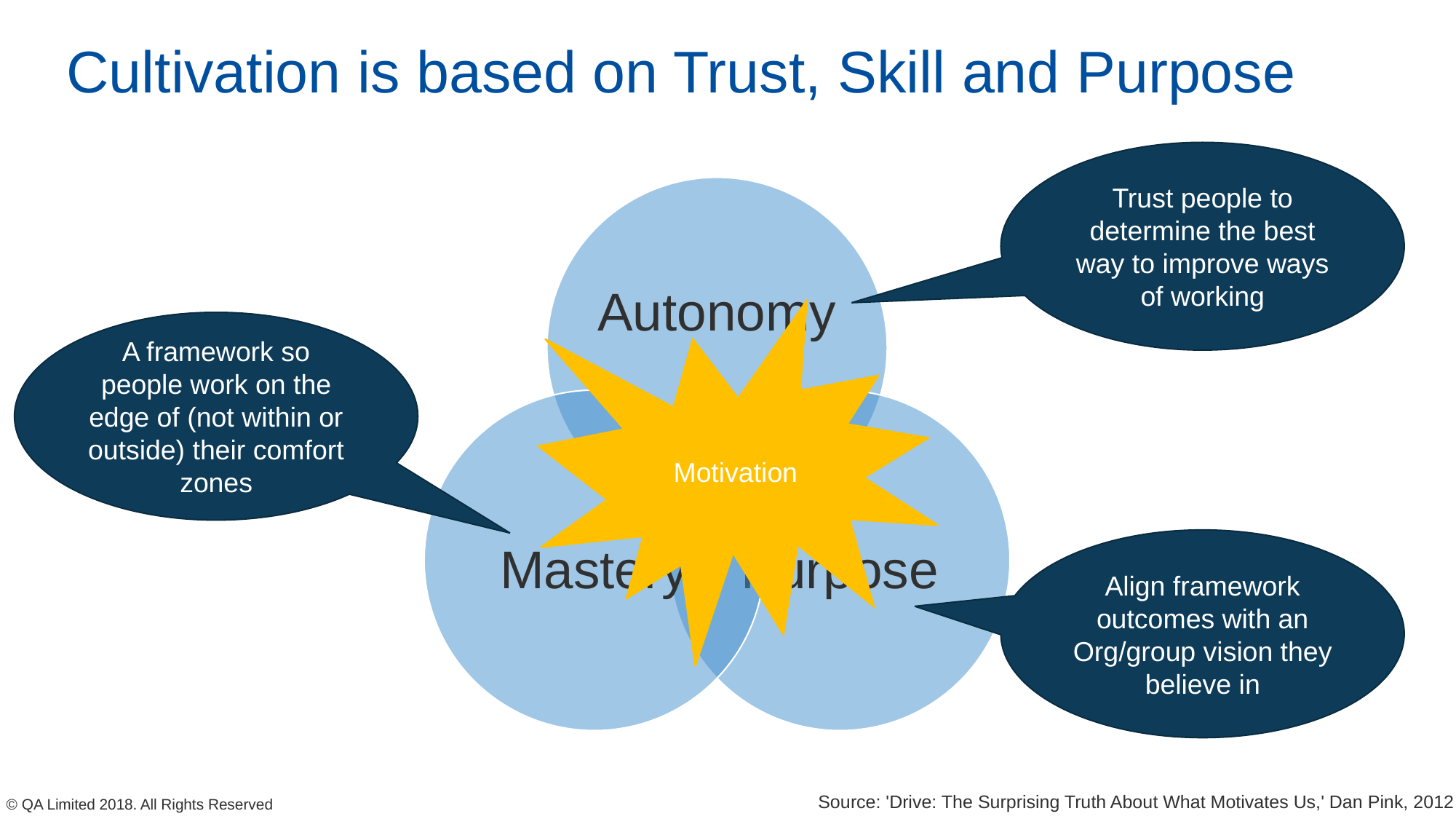

# Cultivation is based on Trust, Skill and Purpose
Trust people to determine the best way to improve ways of working
Autonomy
Purpose
Mastery
Motivation
A framework so people work on the edge of (not within or outside) their comfort zones
Align framework outcomes with an Org/group vision they believe in
Source: 'Drive: The Surprising Truth About What Motivates Us,' Dan Pink, 2012